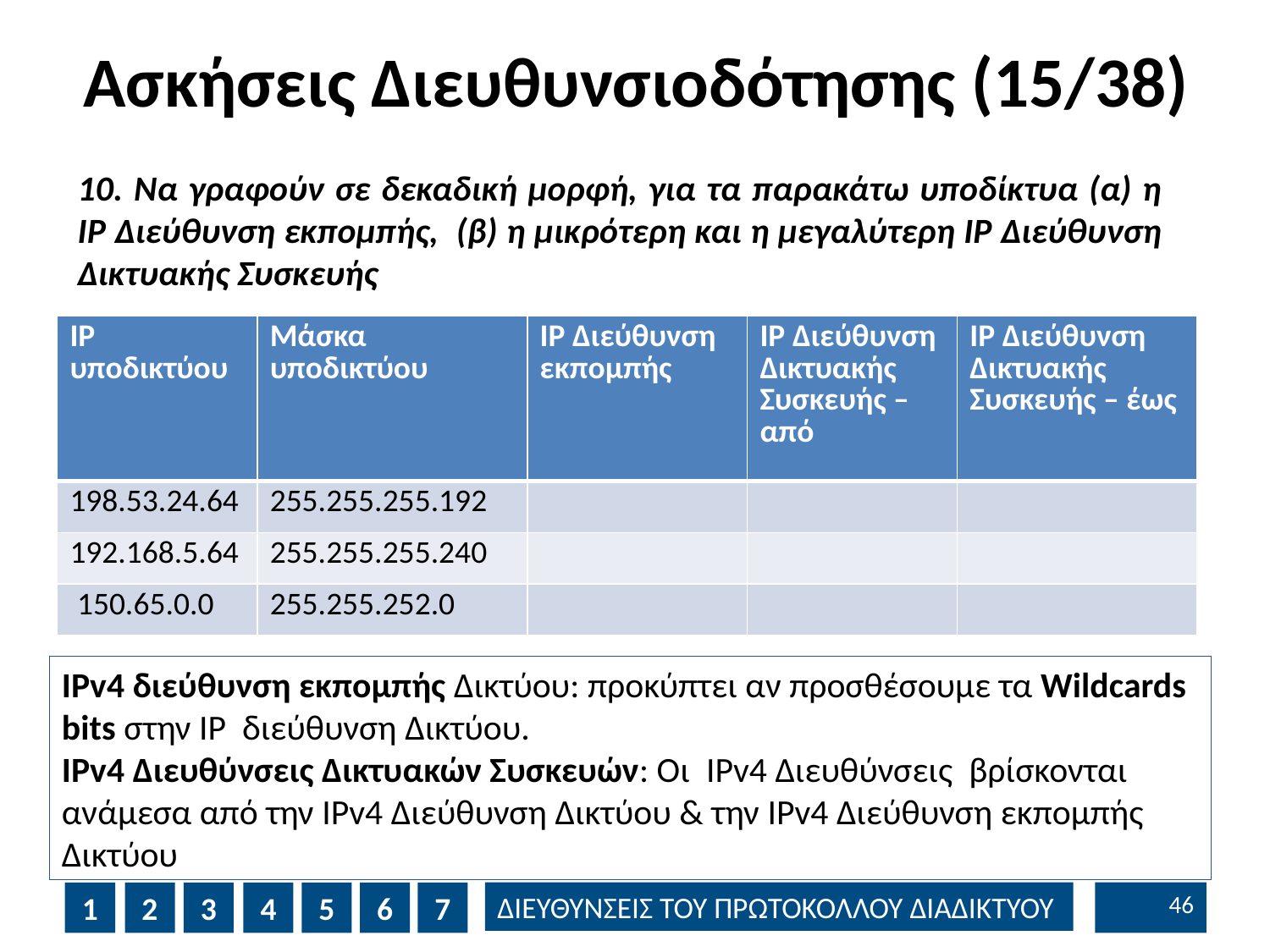

# Ασκήσεις Διευθυνσιοδότησης (15/38)
10. Να γραφούν σε δεκαδική μορφή, για τα παρακάτω υποδίκτυα (α) η IP Διεύθυνση εκπομπής,  (β) η μικρότερη και η μεγαλύτερη IP Διεύθυνση Δικτυακής Συσκευής
| IP υποδικτύου | Μάσκα υποδικτύου | IP Διεύθυνση εκπομπής | IP Διεύθυνση Δικτυακής Συσκευής – από | IP Διεύθυνση Δικτυακής Συσκευής – έως |
| --- | --- | --- | --- | --- |
| 198.53.24.64 | 255.255.255.192 |  |  |  |
| 192.168.5.64 | 255.255.255.240 |  |  |  |
| 150.65.0.0 | 255.255.252.0 |  |  |  |
IPv4 διεύθυνση εκπομπής Δικτύου: προκύπτει αν προσθέσουμε τα Wildcards bits στην IP  διεύθυνση Δικτύου.
IPv4 Διευθύνσεις Δικτυακών Συσκευών: Οι  IPv4 Διευθύνσεις  βρίσκονται ανάμεσα από την IPv4 Διεύθυνση Δικτύου & την IPv4 Διεύθυνση εκπομπής Δικτύου
46
1
2
3
4
5
6
7